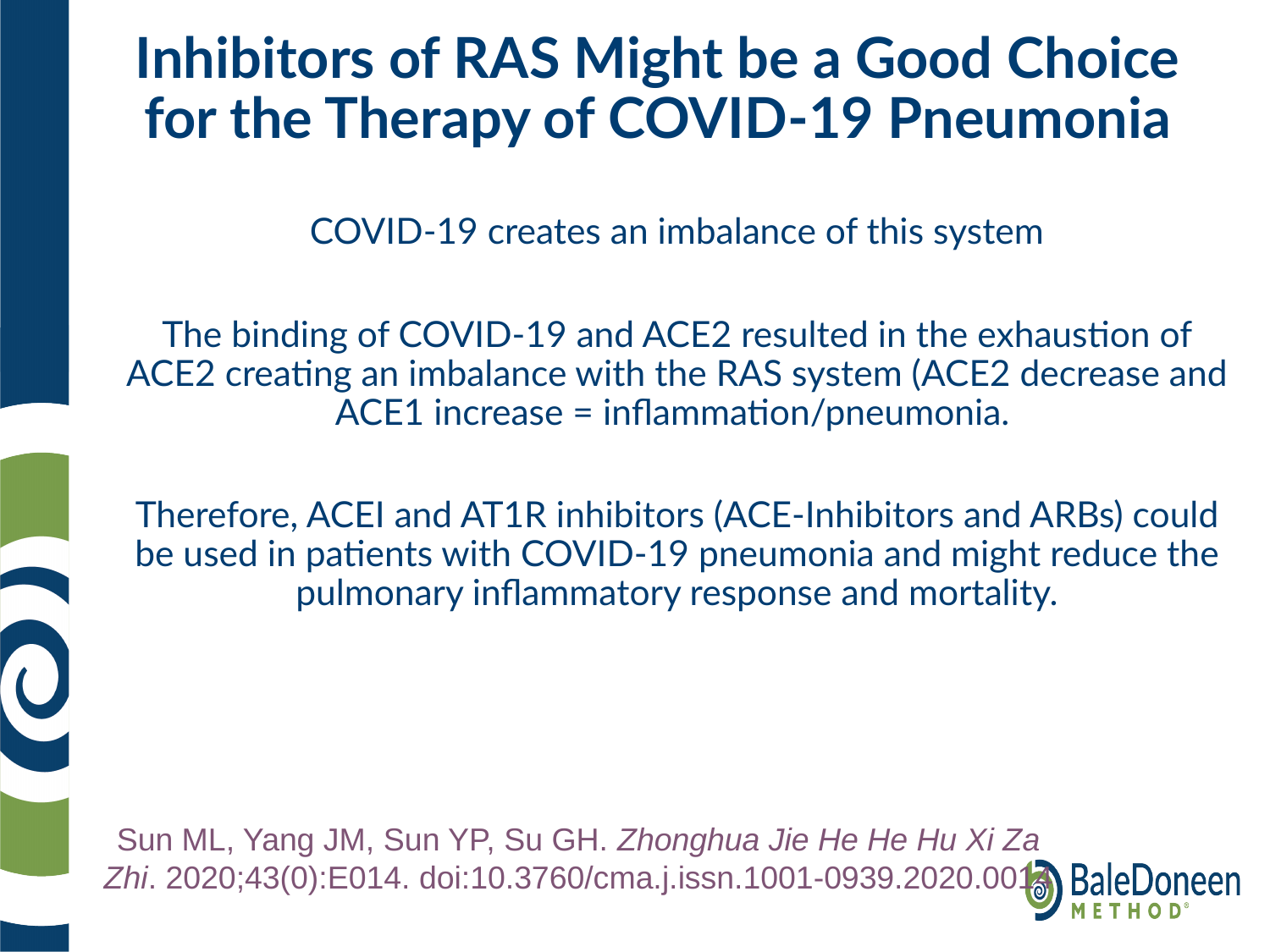

# Inhibitors of RAS Might be a Good Choice for the Therapy of COVID-19 Pneumonia

COVID-19 creates an imbalance of this system

The binding of COVID-19 and ACE2 resulted in the exhaustion of ACE2 creating an imbalance with the RAS system (ACE2 decrease and ACE1 increase = inflammation/pneumonia.

Therefore, ACEI and AT1R inhibitors (ACE-Inhibitors and ARBs) could be used in patients with COVID-19 pneumonia and might reduce the pulmonary inflammatory response and mortality.

Sun ML, Yang JM, Sun YP, Su GH. Zhonghua Jie He He Hu Xi Za Zhi. 2020;43(0):E014. doi:10.3760/cma.j.issn.1001-0939.2020.0014